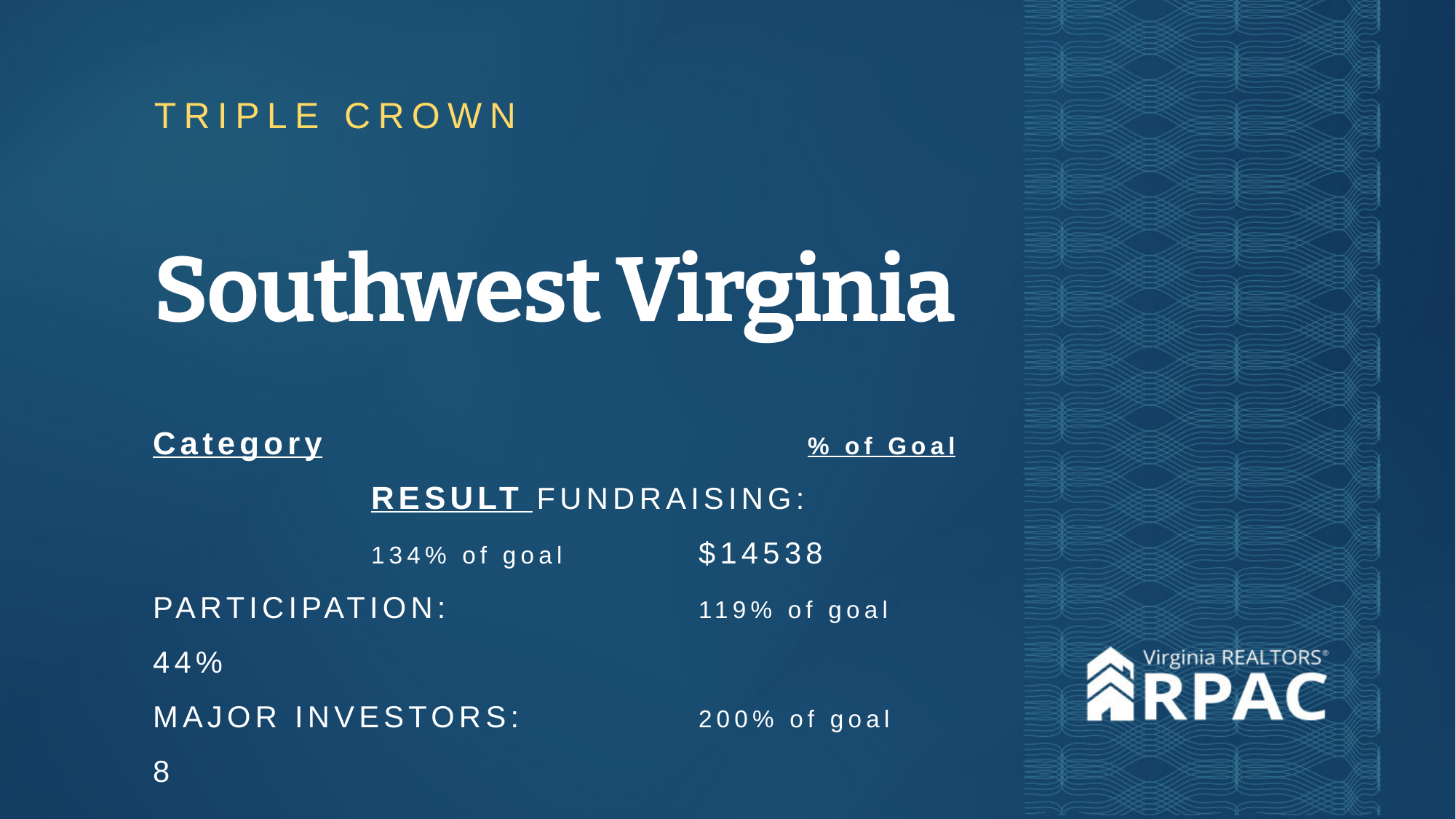

TRIPLE CROWN
Southwest Virginia
Category					% of Goal			RESULT FUNDRAISING:				134% of goal		$14538
PARTICIPATION: 			119% of goal		44%
MAJOR INVESTORS:		200% of goal		8